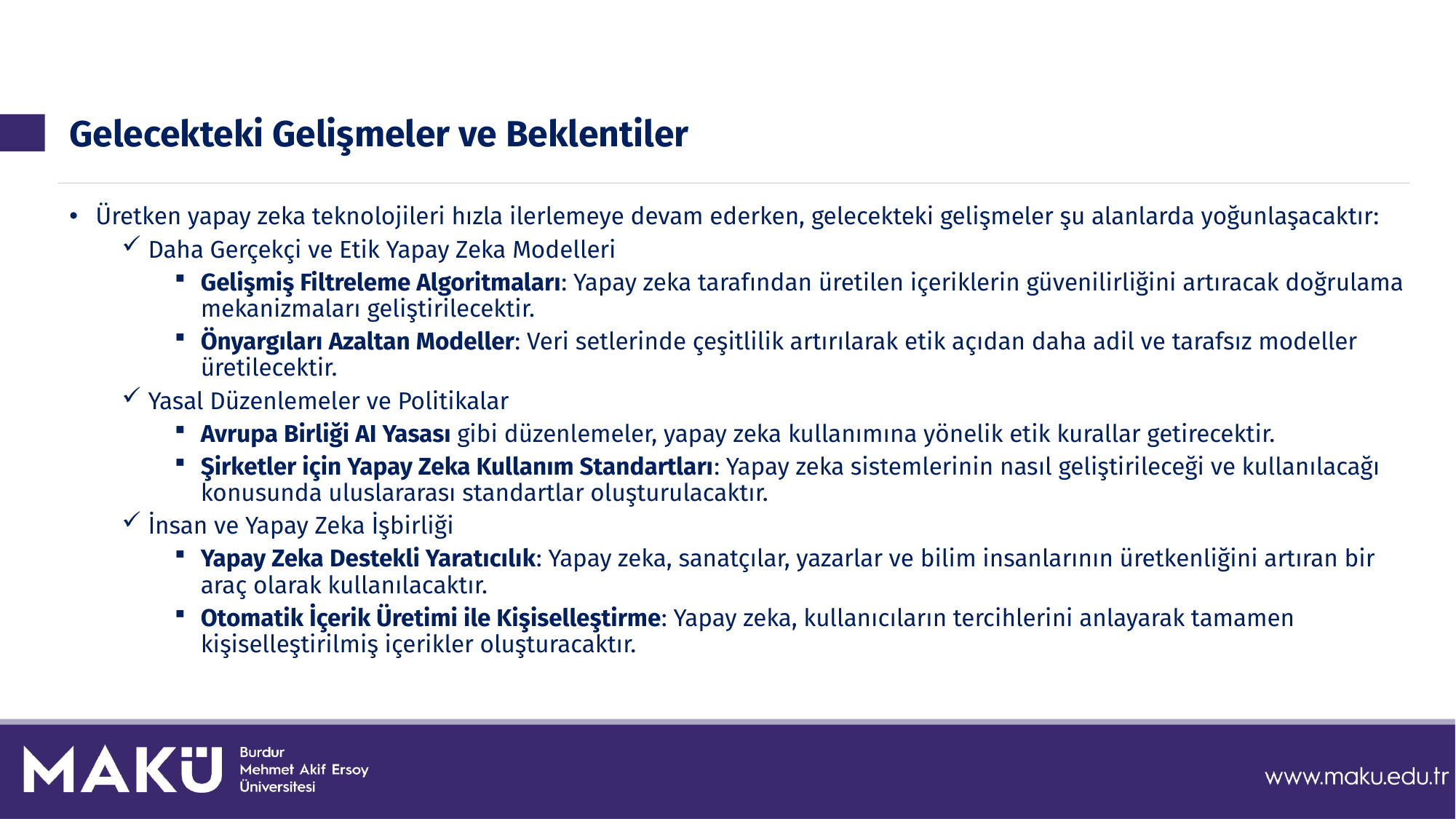

# Gelecekteki Gelişmeler ve Beklentiler
Üretken yapay zeka teknolojileri hızla ilerlemeye devam ederken, gelecekteki gelişmeler şu alanlarda yoğunlaşacaktır:
Daha Gerçekçi ve Etik Yapay Zeka Modelleri
Gelişmiş Filtreleme Algoritmaları: Yapay zeka tarafından üretilen içeriklerin güvenilirliğini artıracak doğrulama mekanizmaları geliştirilecektir.
Önyargıları Azaltan Modeller: Veri setlerinde çeşitlilik artırılarak etik açıdan daha adil ve tarafsız modeller üretilecektir.
Yasal Düzenlemeler ve Politikalar
Avrupa Birliği AI Yasası gibi düzenlemeler, yapay zeka kullanımına yönelik etik kurallar getirecektir.
Şirketler için Yapay Zeka Kullanım Standartları: Yapay zeka sistemlerinin nasıl geliştirileceği ve kullanılacağı konusunda uluslararası standartlar oluşturulacaktır.
İnsan ve Yapay Zeka İşbirliği
Yapay Zeka Destekli Yaratıcılık: Yapay zeka, sanatçılar, yazarlar ve bilim insanlarının üretkenliğini artıran bir araç olarak kullanılacaktır.
Otomatik İçerik Üretimi ile Kişiselleştirme: Yapay zeka, kullanıcıların tercihlerini anlayarak tamamen kişiselleştirilmiş içerikler oluşturacaktır.